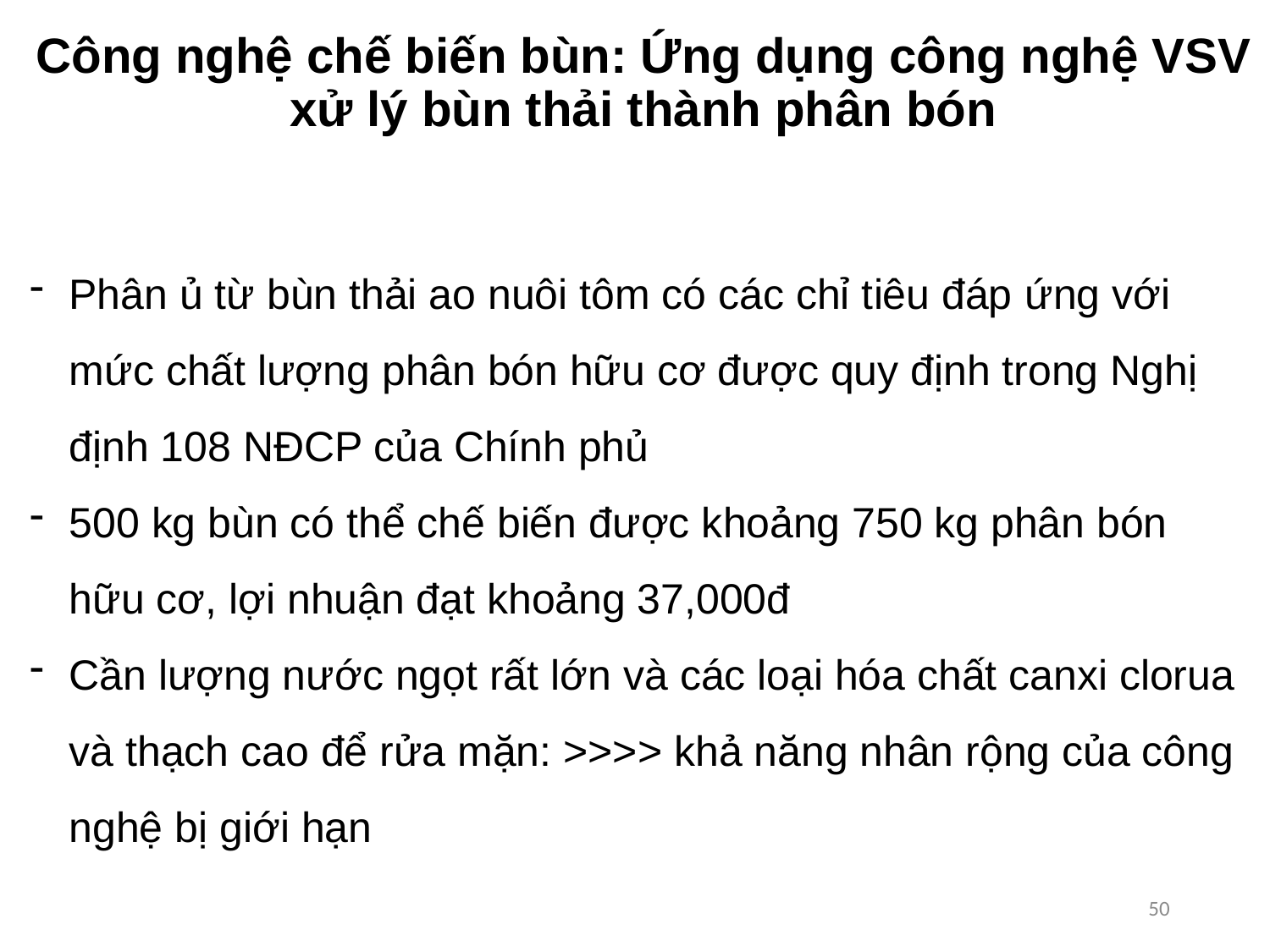

# Công nghệ chế biến bùn: Ứng dụng công nghệ VSV xử lý bùn thải thành phân bón

Phân ủ từ bùn thải ao nuôi tôm có các chỉ tiêu đáp ứng với mức chất lượng phân bón hữu cơ được quy định trong Nghị định 108 NĐCP của Chính phủ
500 kg bùn có thể chế biến được khoảng 750 kg phân bón hữu cơ, lợi nhuận đạt khoảng 37,000đ
Cần lượng nước ngọt rất lớn và các loại hóa chất canxi clorua và thạch cao để rửa mặn: >>>> khả năng nhân rộng của công nghệ bị giới hạn

50